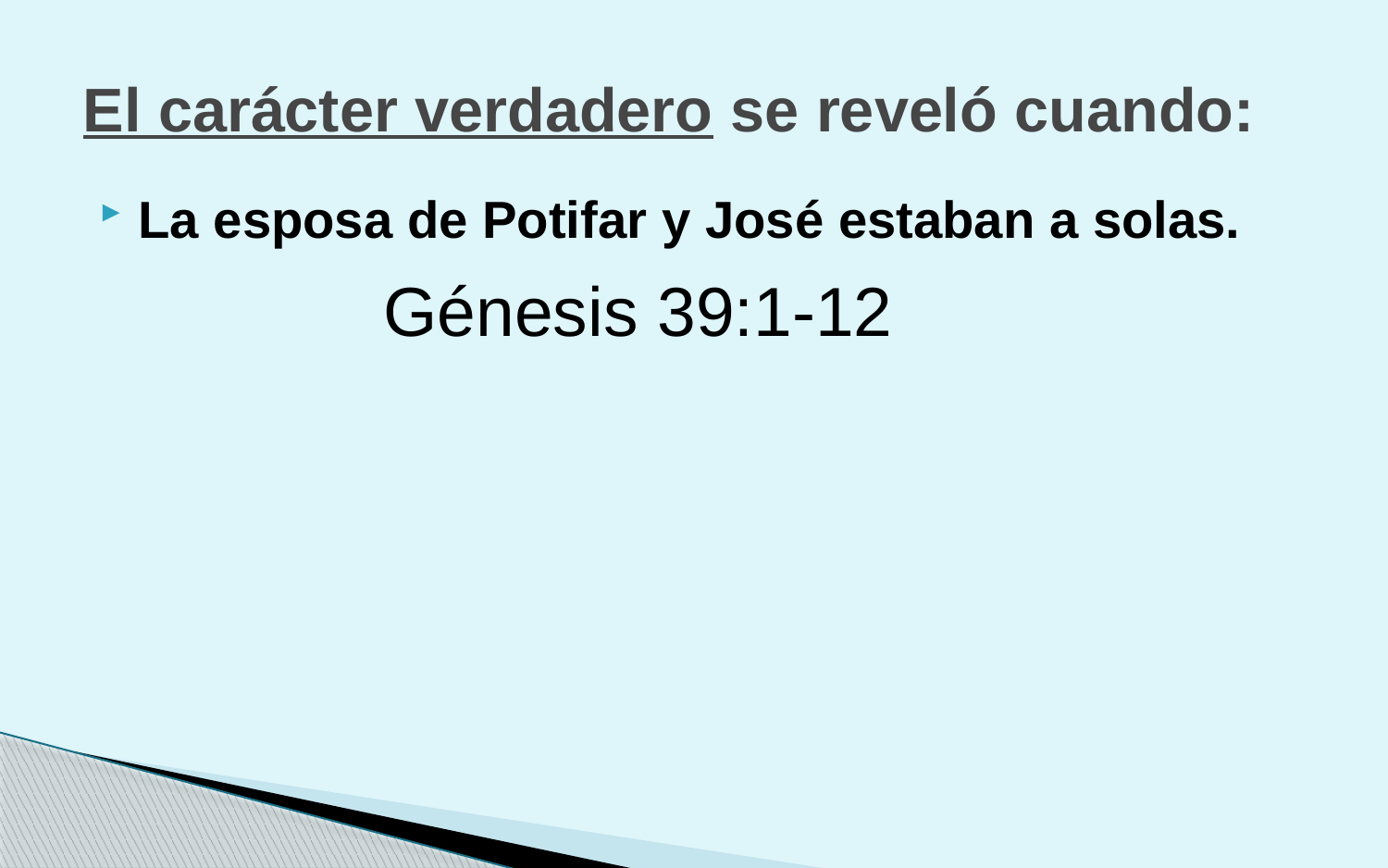

# El carácter verdadero se reveló cuando:
La esposa de Potifar y José estaban a solas.

Génesis 39:1-12